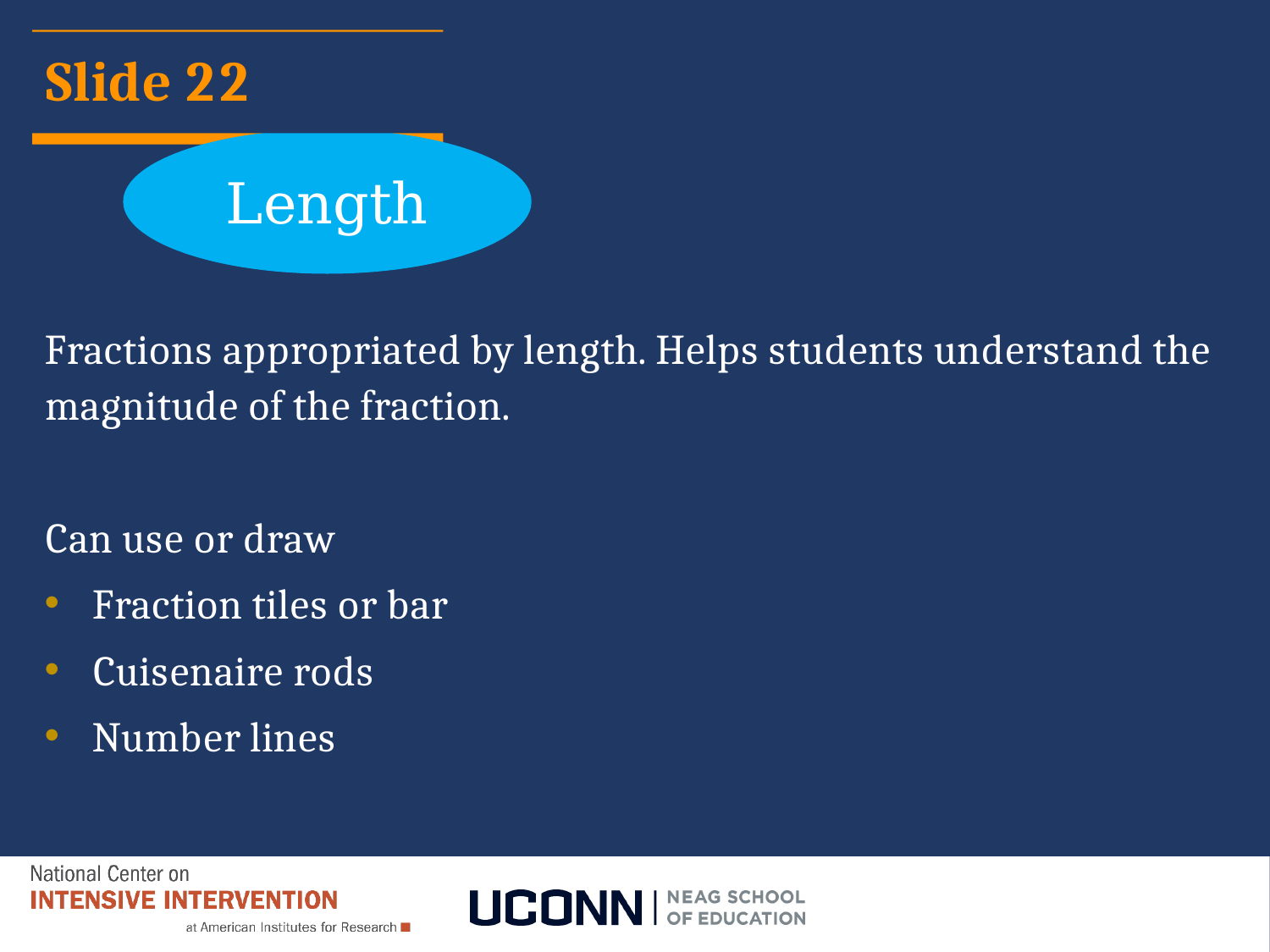

Fractions
# Slide 22
Length
Fractions appropriated by length. Helps students understand the magnitude of the fraction.

Can use or draw
Fraction tiles or bar
Cuisenaire rods
Number lines